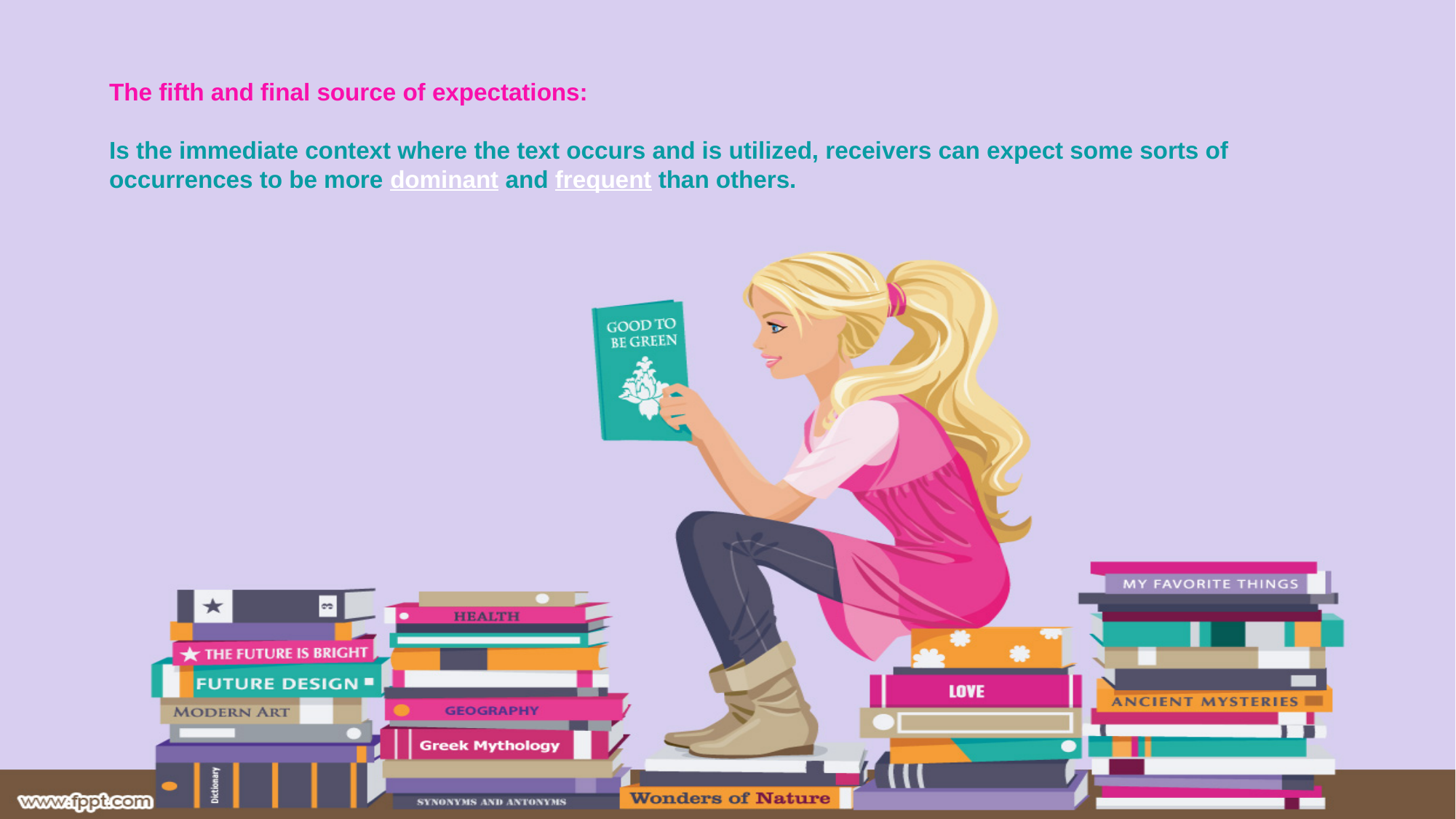

# The fifth and final source of expectations: Is the immediate context where the text occurs and is utilized, receivers can expect some sorts of occurrences to be more dominant and frequent than others.